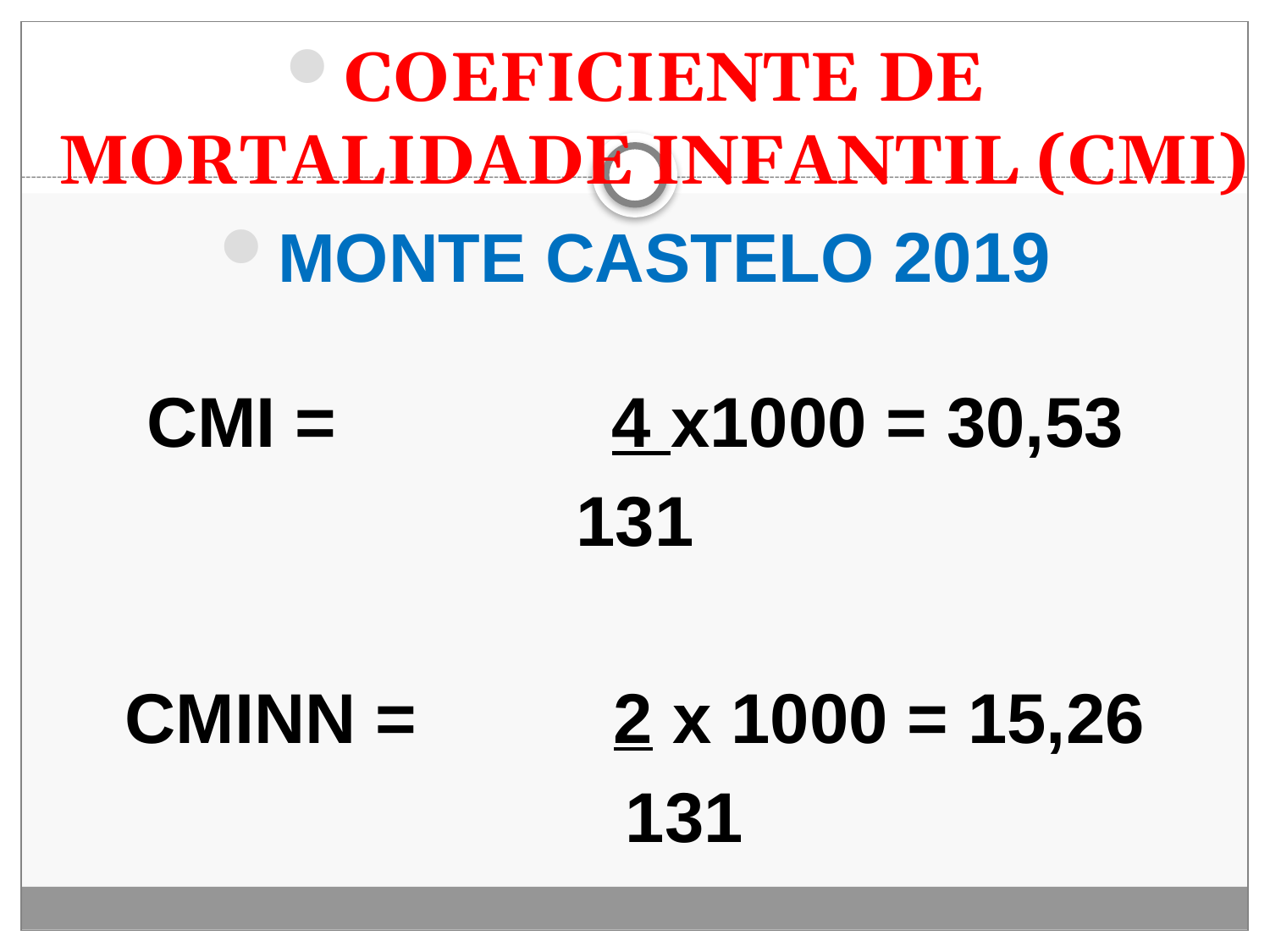

#
COEFICIENTE DE MORTALIDADE INFANTIL (CMI)
MONTE CASTELO 2019

CMI =              4 x1000 = 30,53
131

CMINN =          2 x 1000 = 15,26
     131